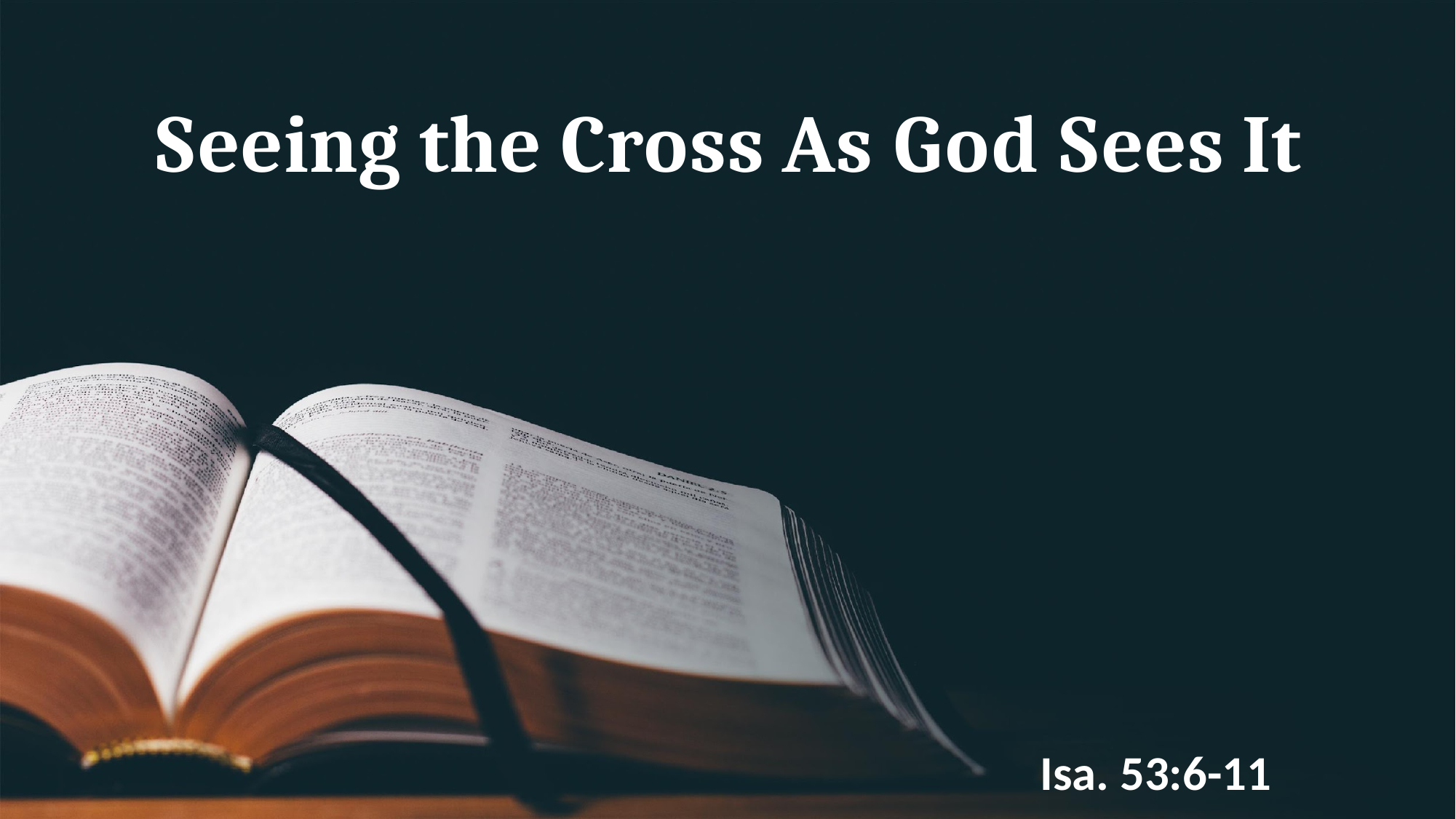

# Seeing the Cross As God Sees It
Isa. 53:6-11